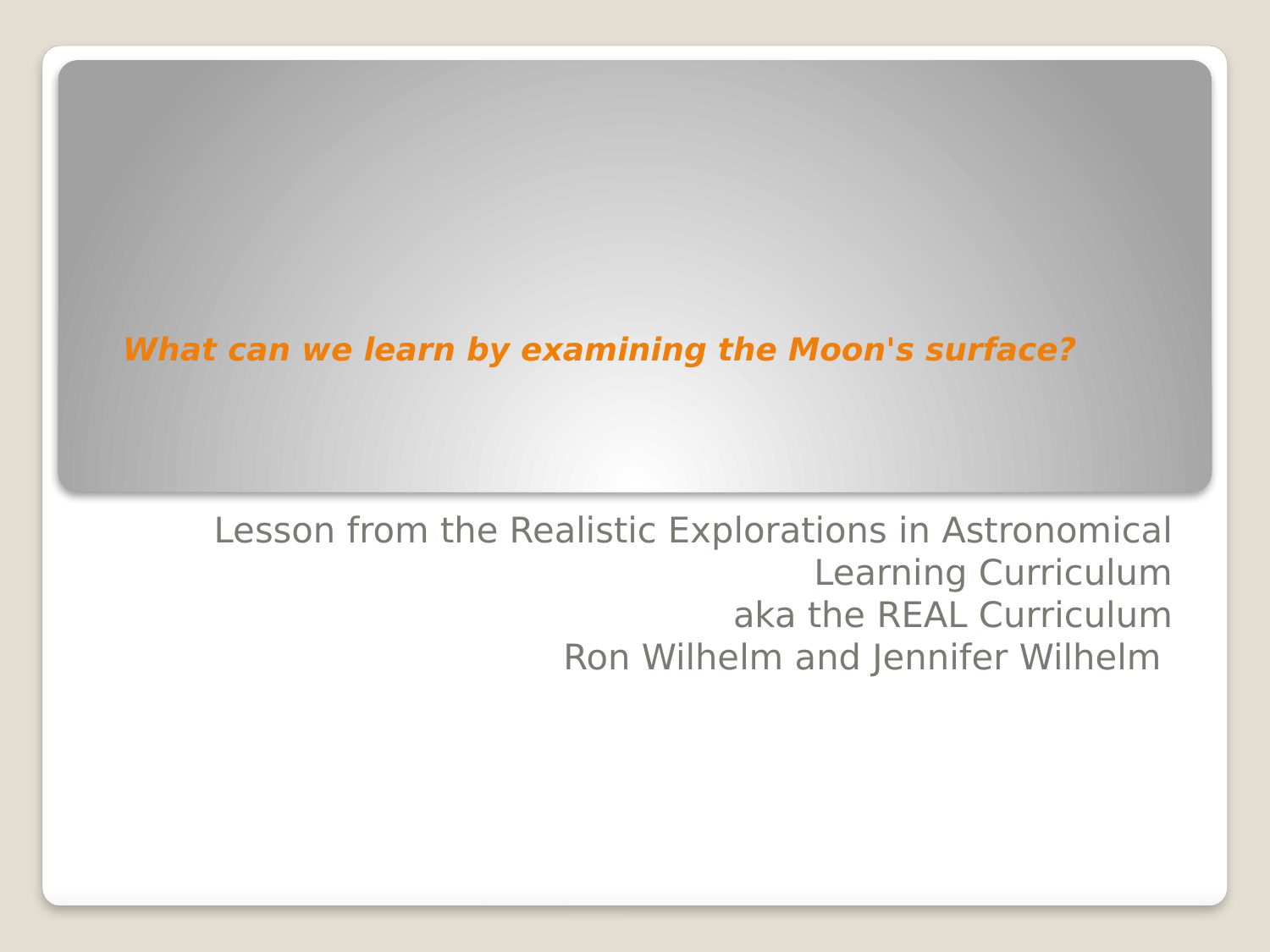

# What can we learn by examining the Moon's surface?
Lesson from the Realistic Explorations in Astronomical Learning Curriculum
aka the REAL Curriculum
Ron Wilhelm and Jennifer Wilhelm